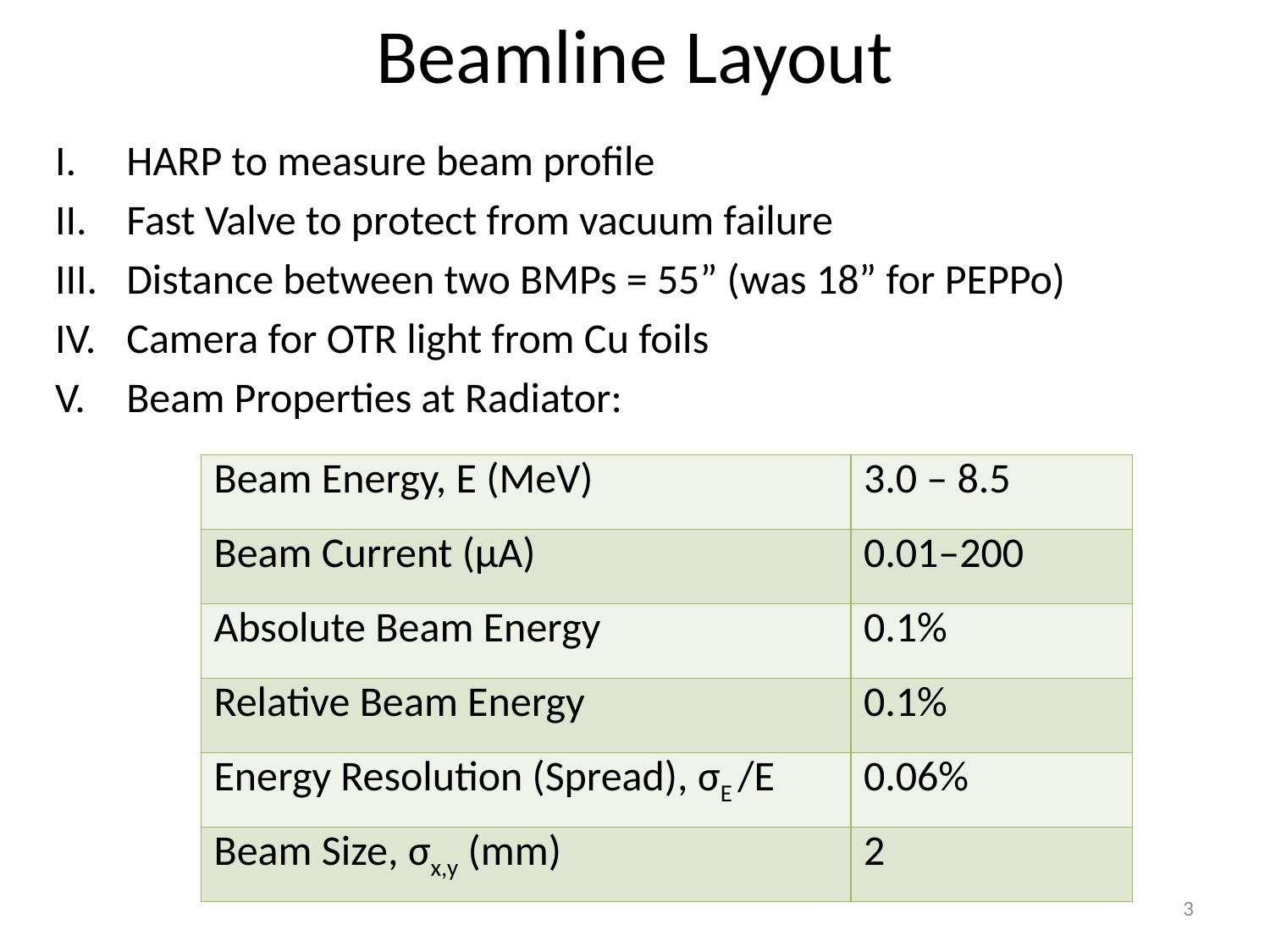

# Beamline Layout
HARP to measure beam profile
Fast Valve to protect from vacuum failure
Distance between two BMPs = 55” (was 18” for PEPPo)
Camera for OTR light from Cu foils
Beam Properties at Radiator:
| Beam Energy, E (MeV) | 3.0 – 8.5 |
| --- | --- |
| Beam Current (µA) | 0.01–200 |
| Absolute Beam Energy | 0.1% |
| Relative Beam Energy | 0.1% |
| Energy Resolution (Spread), σE /E | 0.06% |
| Beam Size, σx,y (mm) | 2 |
3